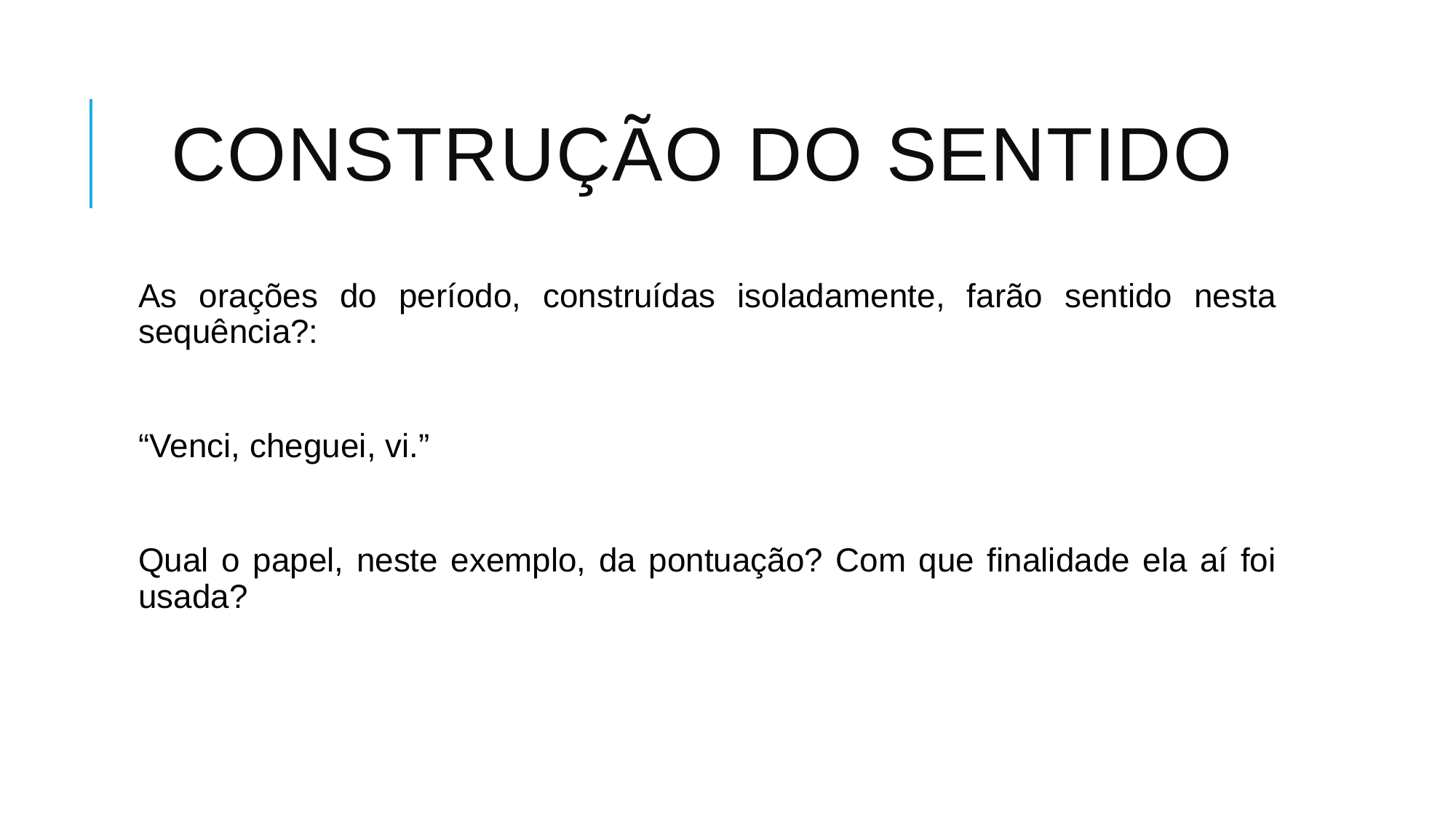

# Construção do sentido
As orações do período, construídas isoladamente, farão sentido nesta sequência?:

“Venci, cheguei, vi.”

Qual o papel, neste exemplo, da pontuação? Com que finalidade ela aí foi usada?